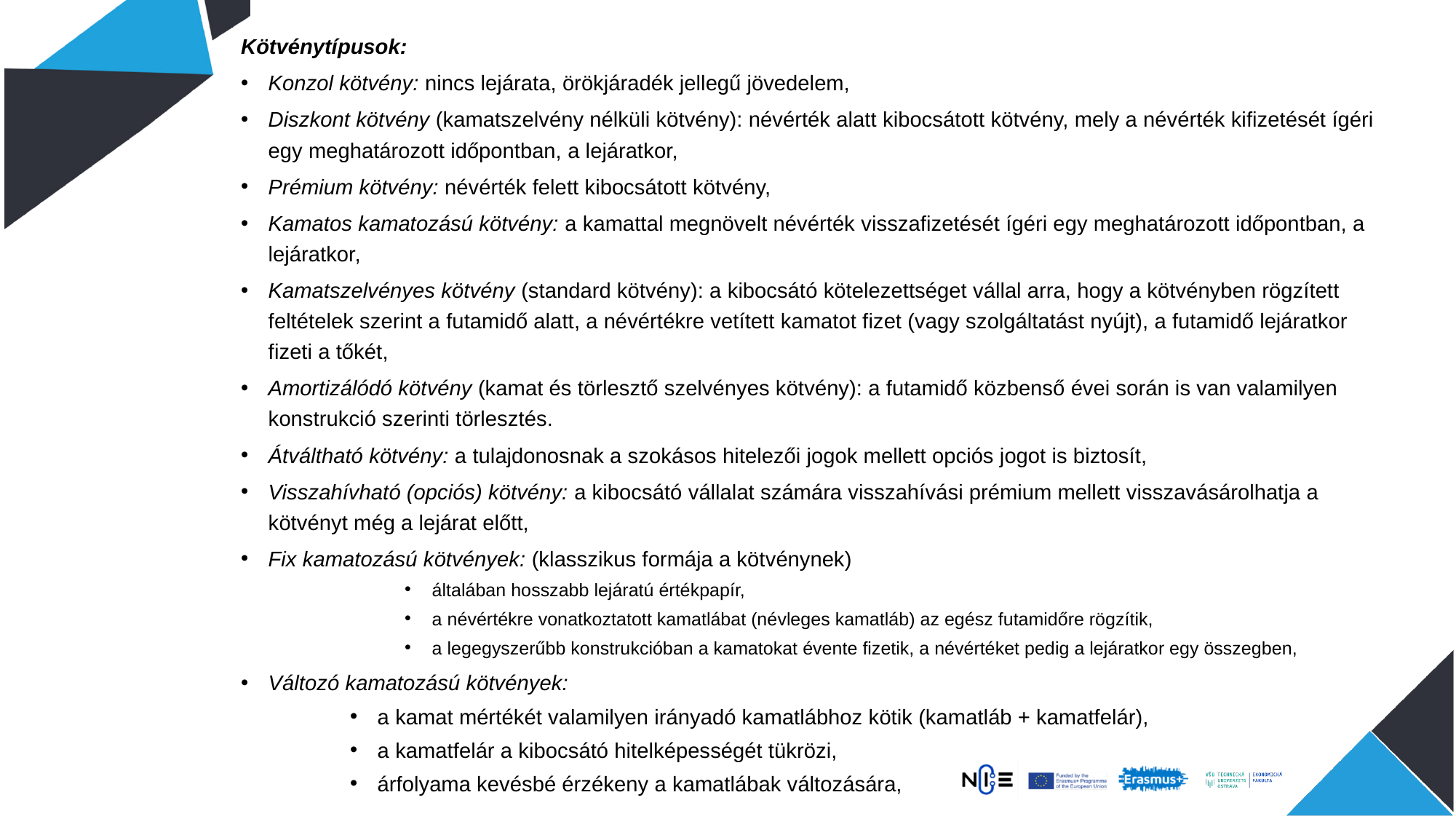

Kötvénytípusok:
Konzol kötvény: nincs lejárata, örökjáradék jellegű jövedelem,
Diszkont kötvény (kamatszelvény nélküli kötvény): névérték alatt kibocsátott kötvény, mely a névérték kifizetését ígéri egy meghatározott időpontban, a lejáratkor,
Prémium kötvény: névérték felett kibocsátott kötvény,
Kamatos kamatozású kötvény: a kamattal megnövelt névérték visszafizetését ígéri egy meghatározott időpontban, a lejáratkor,
Kamatszelvényes kötvény (standard kötvény): a kibocsátó kötelezettséget vállal arra, hogy a kötvényben rögzített feltételek szerint a futamidő alatt, a névértékre vetített kamatot fizet (vagy szolgáltatást nyújt), a futamidő lejáratkor fizeti a tőkét,
Amortizálódó kötvény (kamat és törlesztő szelvényes kötvény): a futamidő közbenső évei során is van valamilyen konstrukció szerinti törlesztés.
Átváltható kötvény: a tulajdonosnak a szokásos hitelezői jogok mellett opciós jogot is biztosít,
Visszahívható (opciós) kötvény: a kibocsátó vállalat számára visszahívási prémium mellett visszavásárolhatja a kötvényt még a lejárat előtt,
Fix kamatozású kötvények: (klasszikus formája a kötvénynek)
általában hosszabb lejáratú értékpapír,
a névértékre vonatkoztatott kamatlábat (névleges kamatláb) az egész futamidőre rögzítik,
a legegyszerűbb konstrukcióban a kamatokat évente fizetik, a névértéket pedig a lejáratkor egy összegben,
Változó kamatozású kötvények:
a kamat mértékét valamilyen irányadó kamatlábhoz kötik (kamatláb + kamatfelár),
a kamatfelár a kibocsátó hitelképességét tükrözi,
árfolyama kevésbé érzékeny a kamatlábak változására,